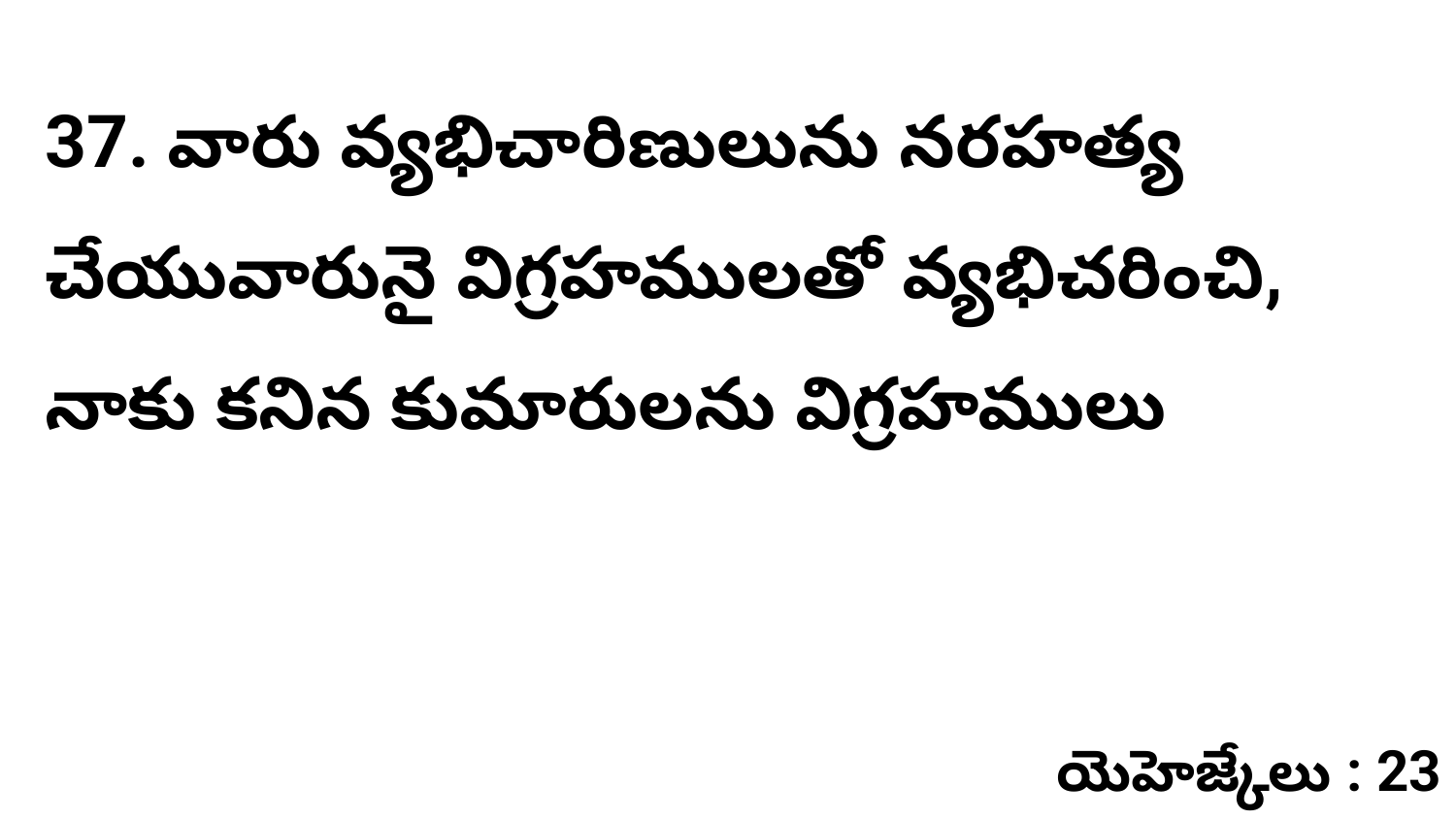

37. వారు వ్యభిచారిణులును నరహత్య చేయువారునై విగ్రహములతో వ్యభిచరించి, నాకు కనిన కుమారులను విగ్రహములు
యెహెజ్కేలు : 23